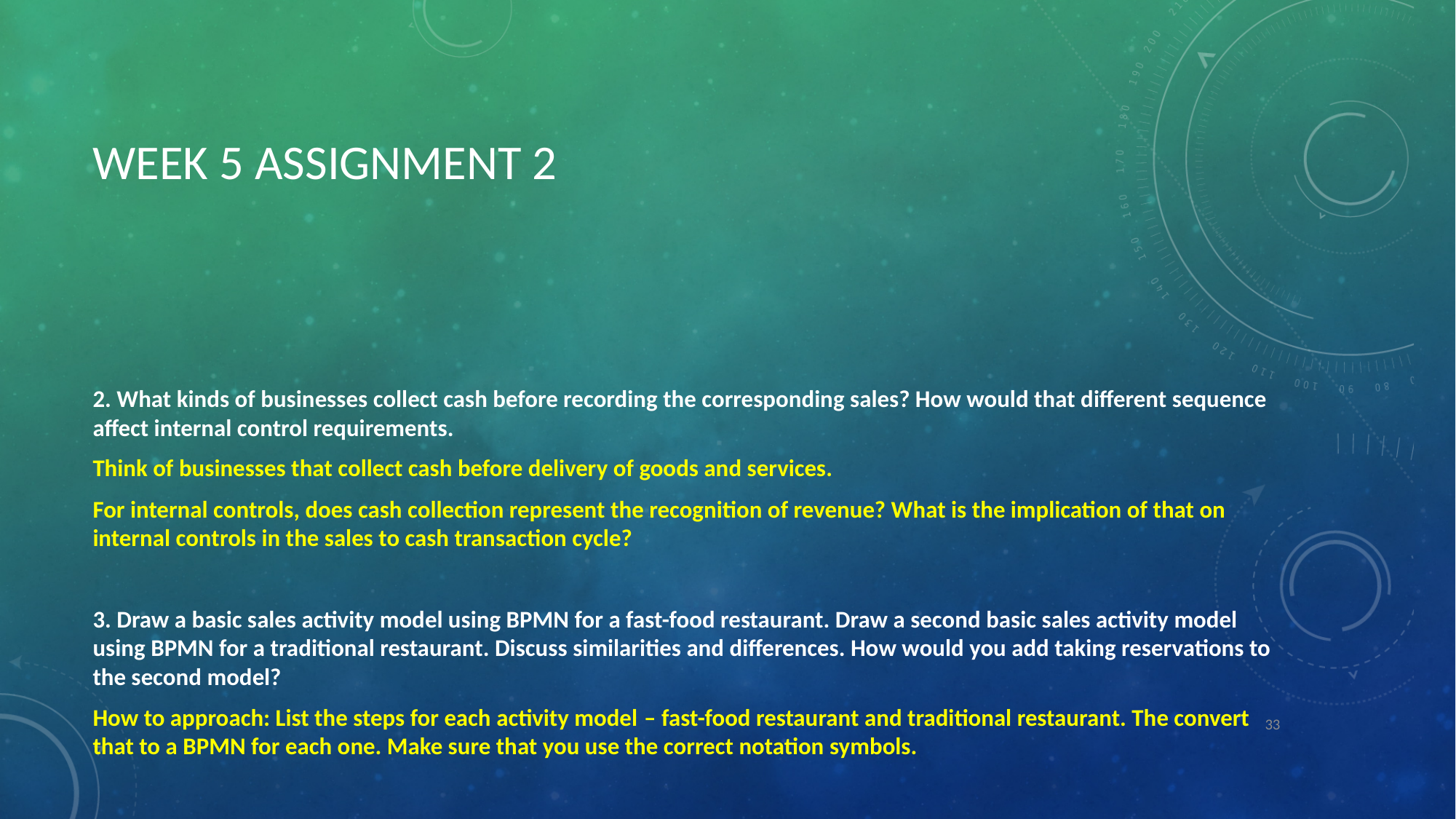

# Week 5 Assignment 2

2. What kinds of businesses collect cash before recording the corresponding sales? How would that different sequence affect internal control requirements.
Think of businesses that collect cash before delivery of goods and services.
For internal controls, does cash collection represent the recognition of revenue? What is the implication of that on internal controls in the sales to cash transaction cycle?

3. Draw a basic sales activity model using BPMN for a fast-food restaurant. Draw a second basic sales activity model using BPMN for a traditional restaurant. Discuss similarities and differences. How would you add taking reservations to the second model?
How to approach: List the steps for each activity model – fast-food restaurant and traditional restaurant. The convert that to a BPMN for each one. Make sure that you use the correct notation symbols.

33